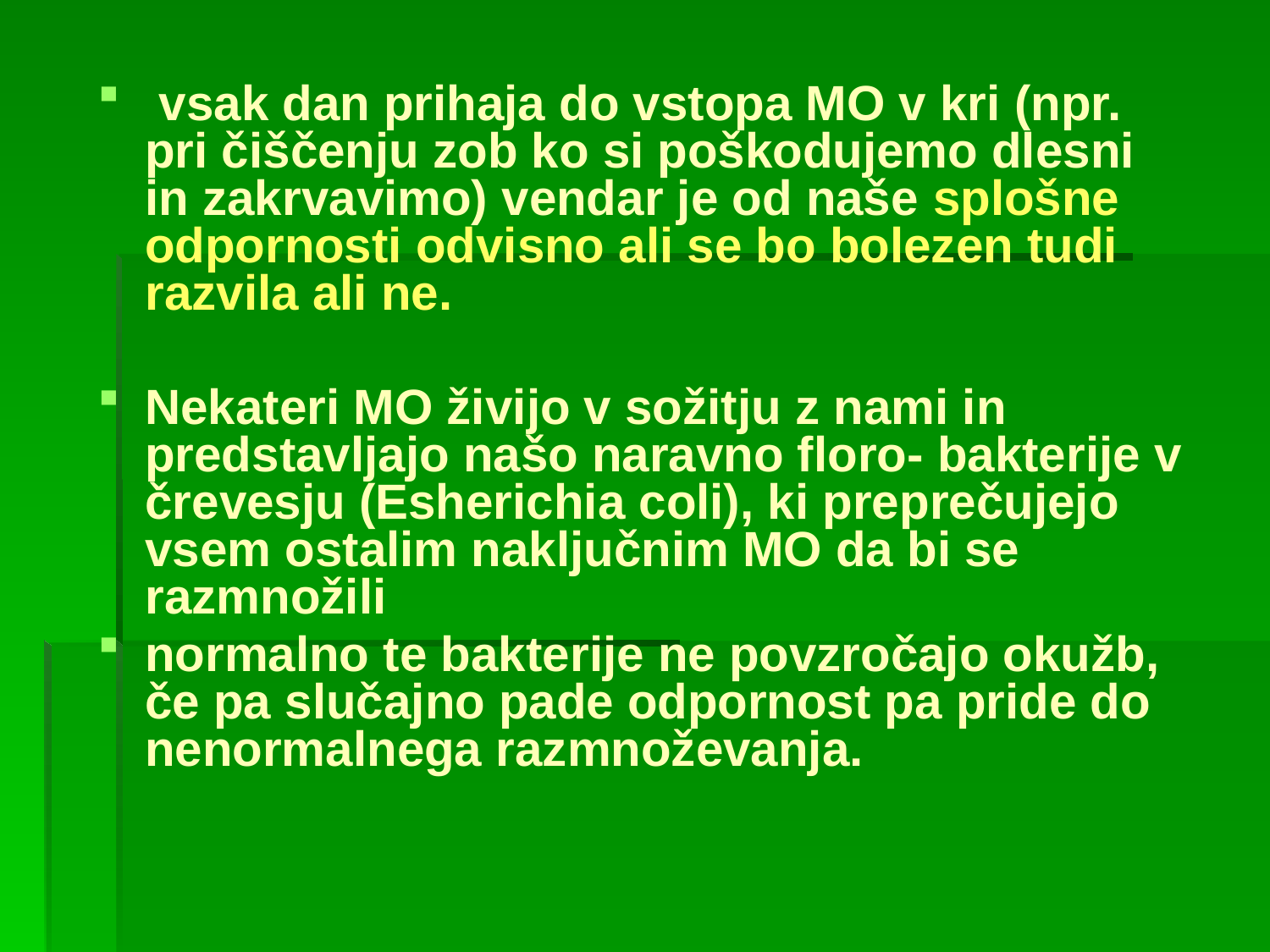

vsak dan prihaja do vstopa MO v kri (npr. pri čiščenju zob ko si poškodujemo dlesni in zakrvavimo) vendar je od naše splošne odpornosti odvisno ali se bo bolezen tudi razvila ali ne.

Nekateri MO živijo v sožitju z nami in predstavljajo našo naravno floro- bakterije v črevesju (Esherichia coli), ki preprečujejo vsem ostalim naključnim MO da bi se razmnožili
normalno te bakterije ne povzročajo okužb, če pa slučajno pade odpornost pa pride do nenormalnega razmnoževanja.